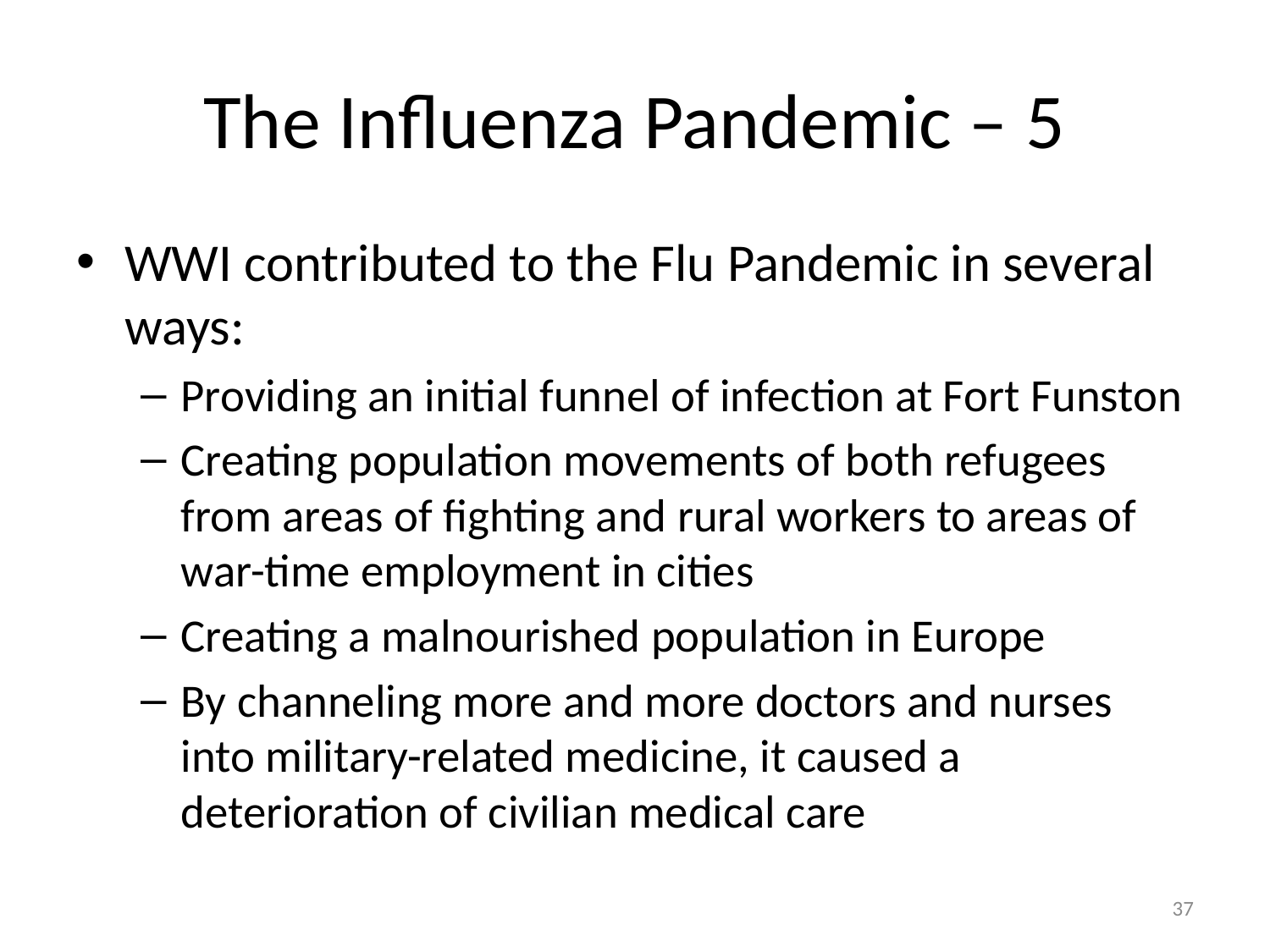

# The Influenza Pandemic – 5
WWI contributed to the Flu Pandemic in several ways:
Providing an initial funnel of infection at Fort Funston
Creating population movements of both refugees from areas of fighting and rural workers to areas of war-time employment in cities
Creating a malnourished population in Europe
By channeling more and more doctors and nurses into military-related medicine, it caused a deterioration of civilian medical care
37